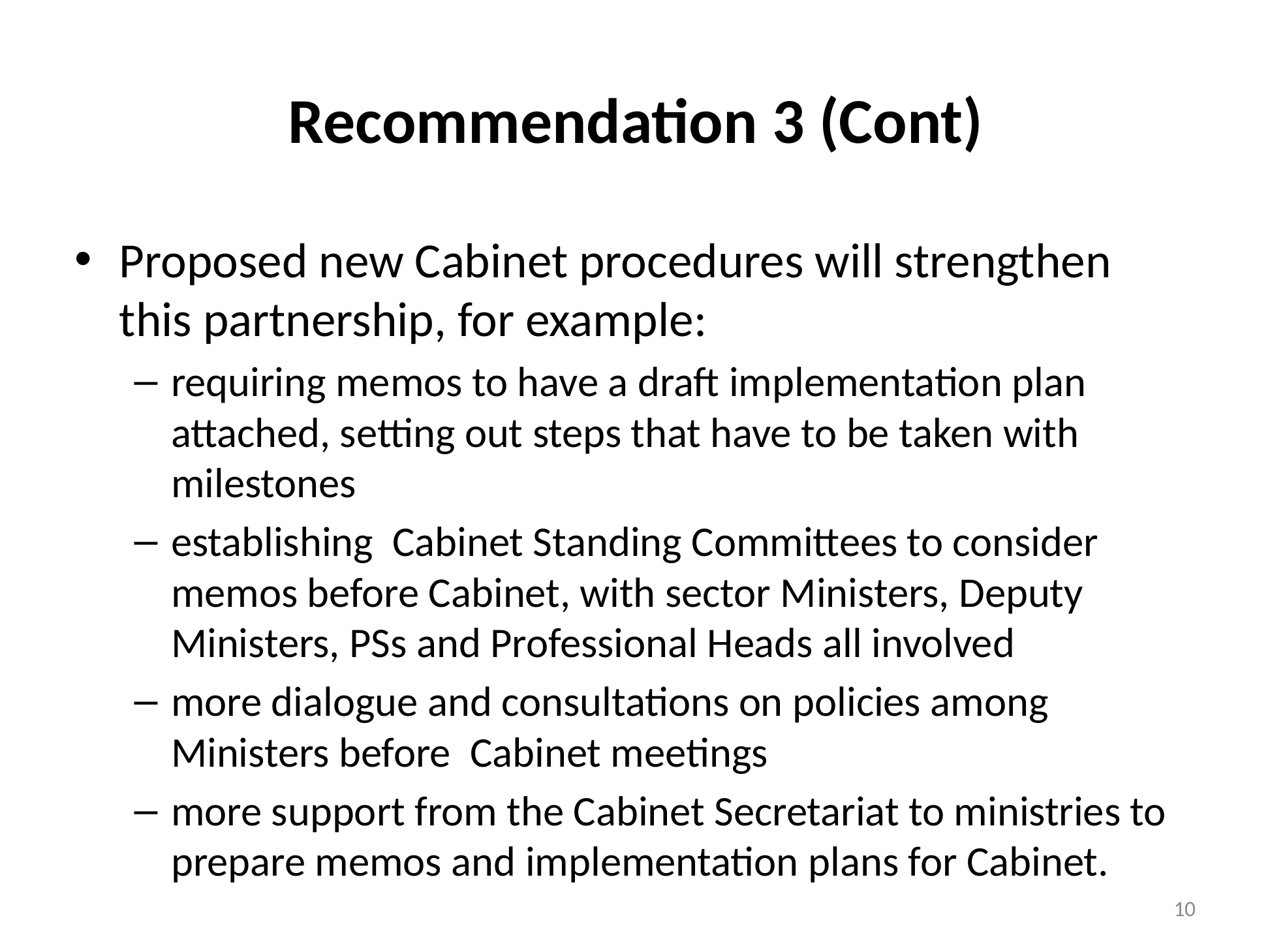

# Recommendation 3 (Cont)
Proposed new Cabinet procedures will strengthen this partnership, for example:
requiring memos to have a draft implementation plan attached, setting out steps that have to be taken with milestones
establishing  Cabinet Standing Committees to consider memos before Cabinet, with sector Ministers, Deputy Ministers, PSs and Professional Heads all involved
more dialogue and consultations on policies among Ministers before  Cabinet meetings
more support from the Cabinet Secretariat to ministries to prepare memos and implementation plans for Cabinet.

10